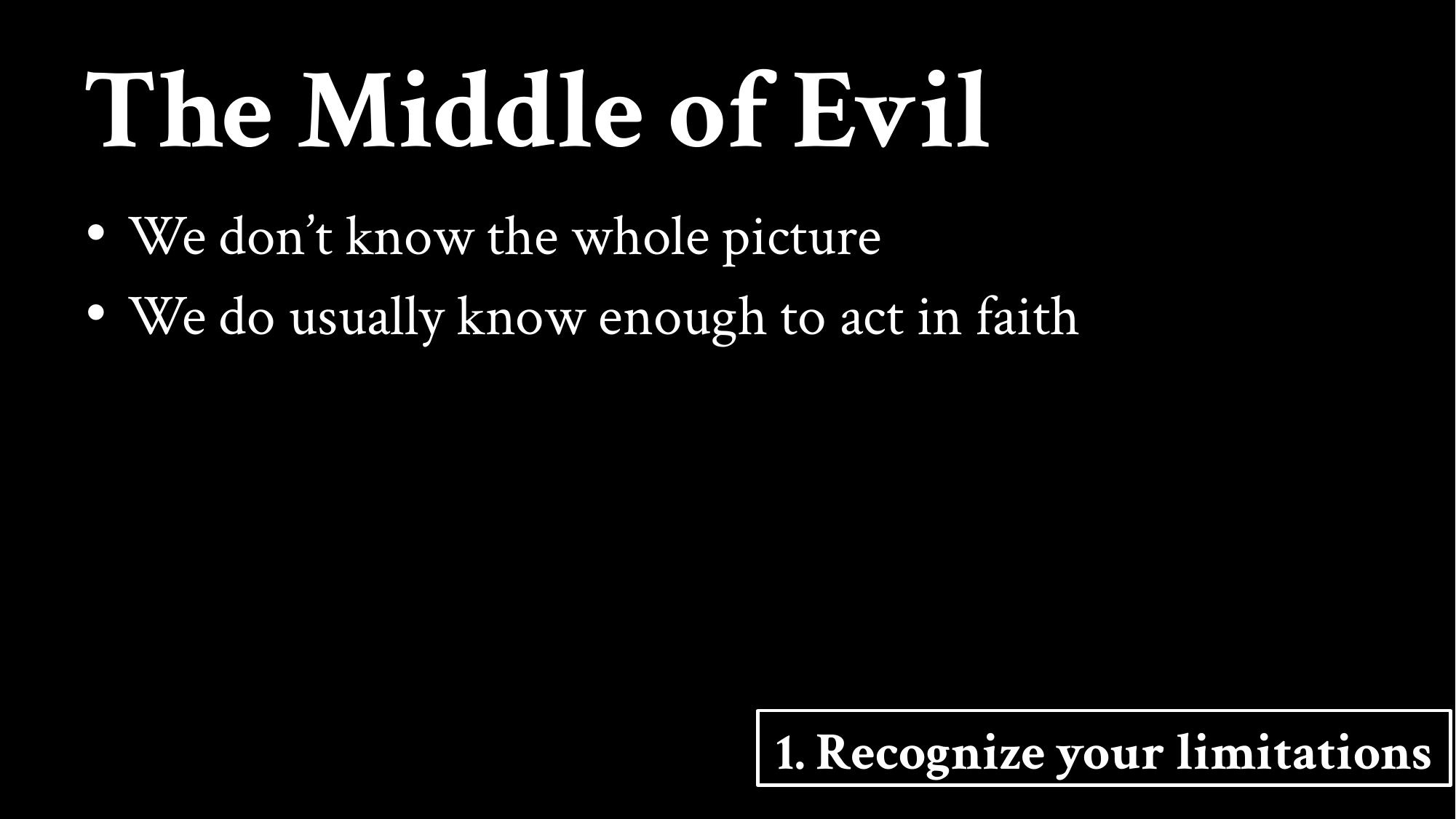

# The Middle of Evil
We don’t know the whole picture
We do usually know enough to act in faith
1. Recognize your limitations